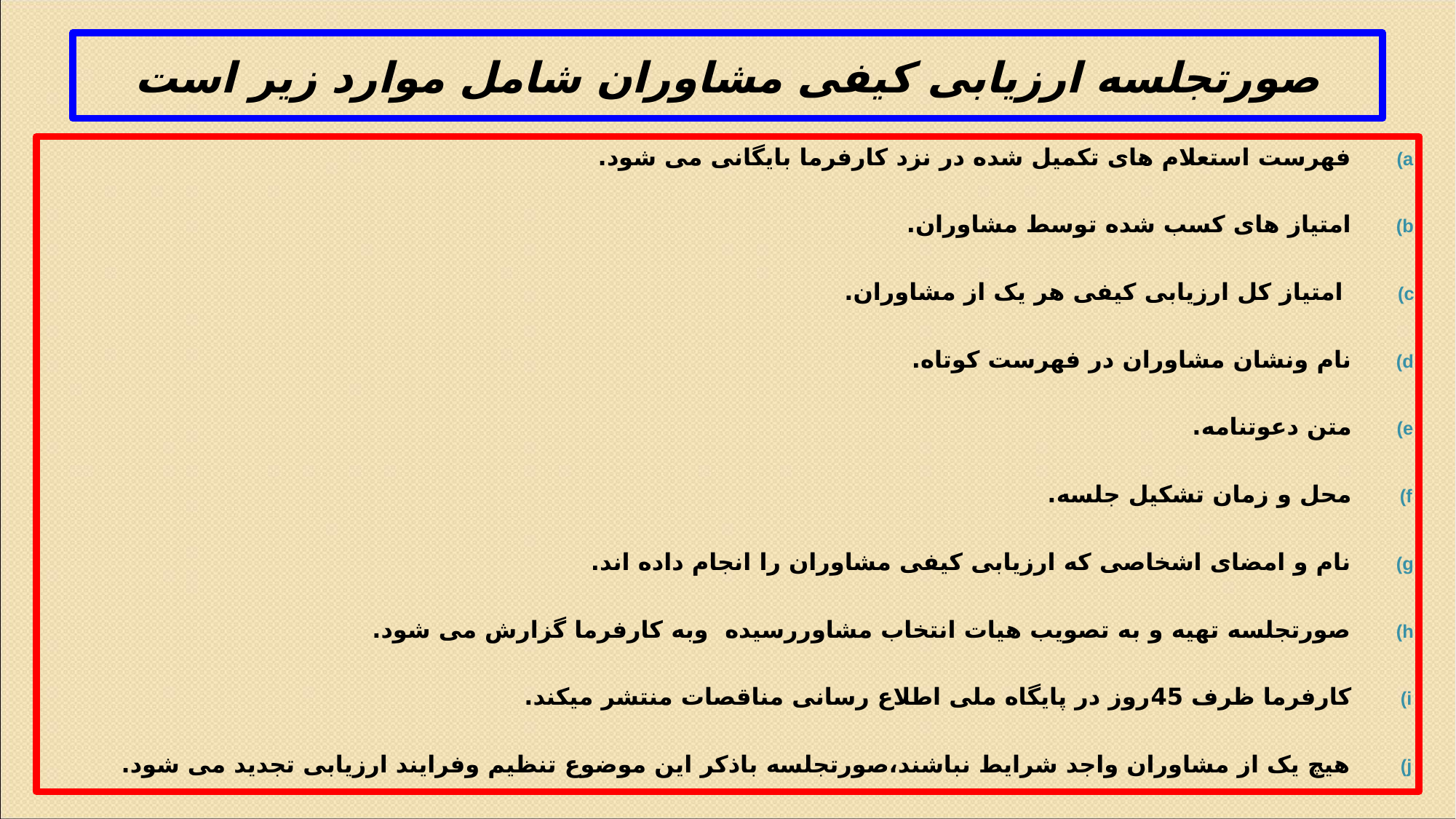

# صورتجلسه ارزیابی کیفی مشاوران شامل موارد زیر است
فهرست استعلام های تکمیل شده در نزد کارفرما بایگانی می شود.

امتیاز های کسب شده توسط مشاوران.

 امتیاز کل ارزیابی کیفی هر یک از مشاوران.

نام ونشان مشاوران در فهرست کوتاه.

متن دعوتنامه.

محل و زمان تشکیل جلسه.

نام و امضای اشخاصی که ارزیابی کیفی مشاوران را انجام داده اند.

صورتجلسه تهیه و به تصویب هیات انتخاب مشاوررسیده  وبه کارفرما گزارش می شود.

کارفرما ظرف 45روز در پایگاه ملی اطلاع رسانی مناقصات منتشر میکند.

هیچ یک از مشاوران واجد شرایط نباشند،صورتجلسه باذکر این موضوع تنظیم وفرایند ارزیابی تجدید می شود.